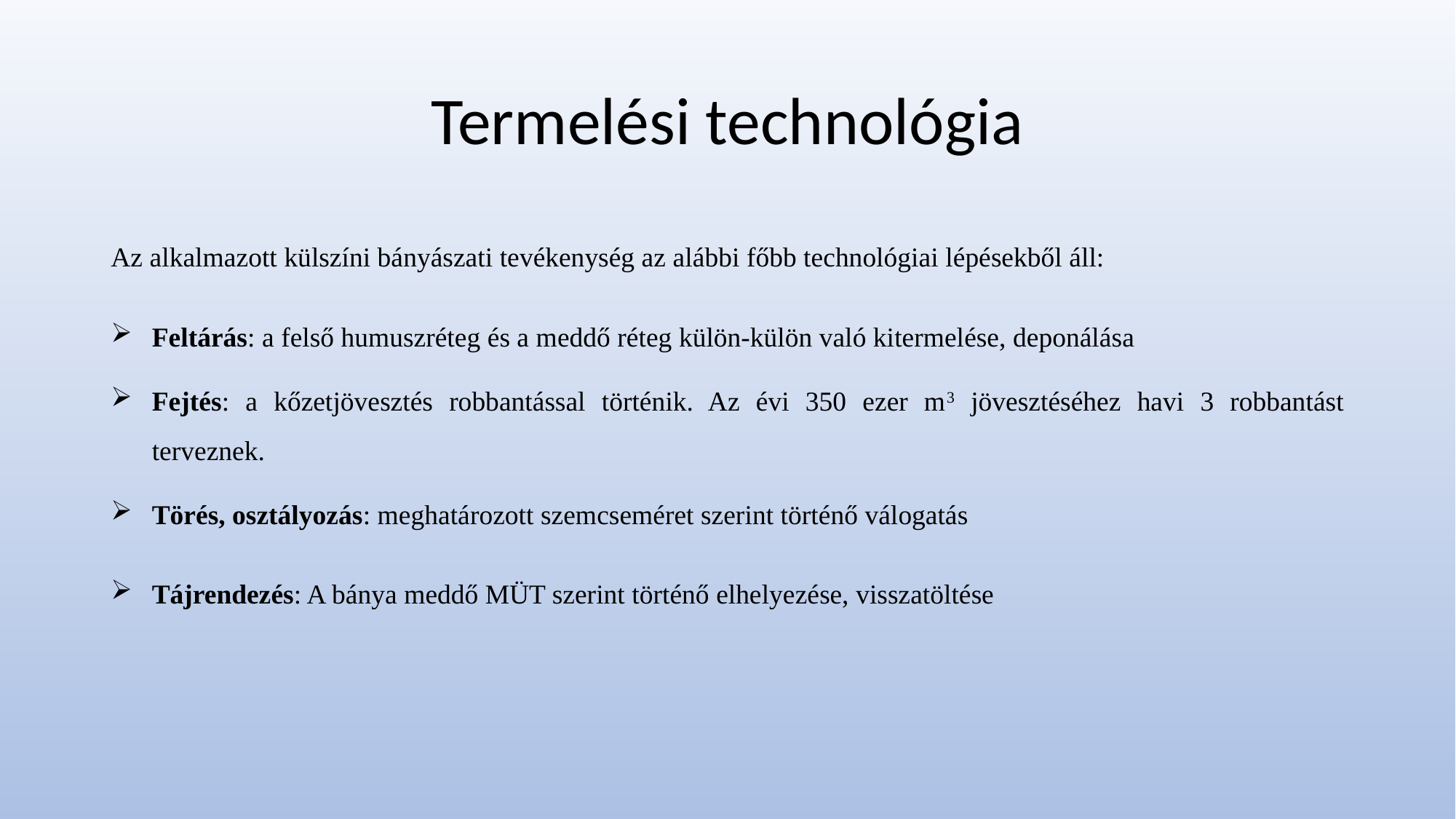

# Termelési technológia
Az alkalmazott külszíni bányászati tevékenység az alábbi főbb technológiai lépésekből áll:
Feltárás: a felső humuszréteg és a meddő réteg külön-külön való kitermelése, deponálása
Fejtés: a kőzetjövesztés robbantással történik. Az évi 350 ezer m3 jövesztéséhez havi 3 robbantást terveznek.
Törés, osztályozás: meghatározott szemcseméret szerint történő válogatás
Tájrendezés: A bánya meddő MÜT szerint történő elhelyezése, visszatöltése